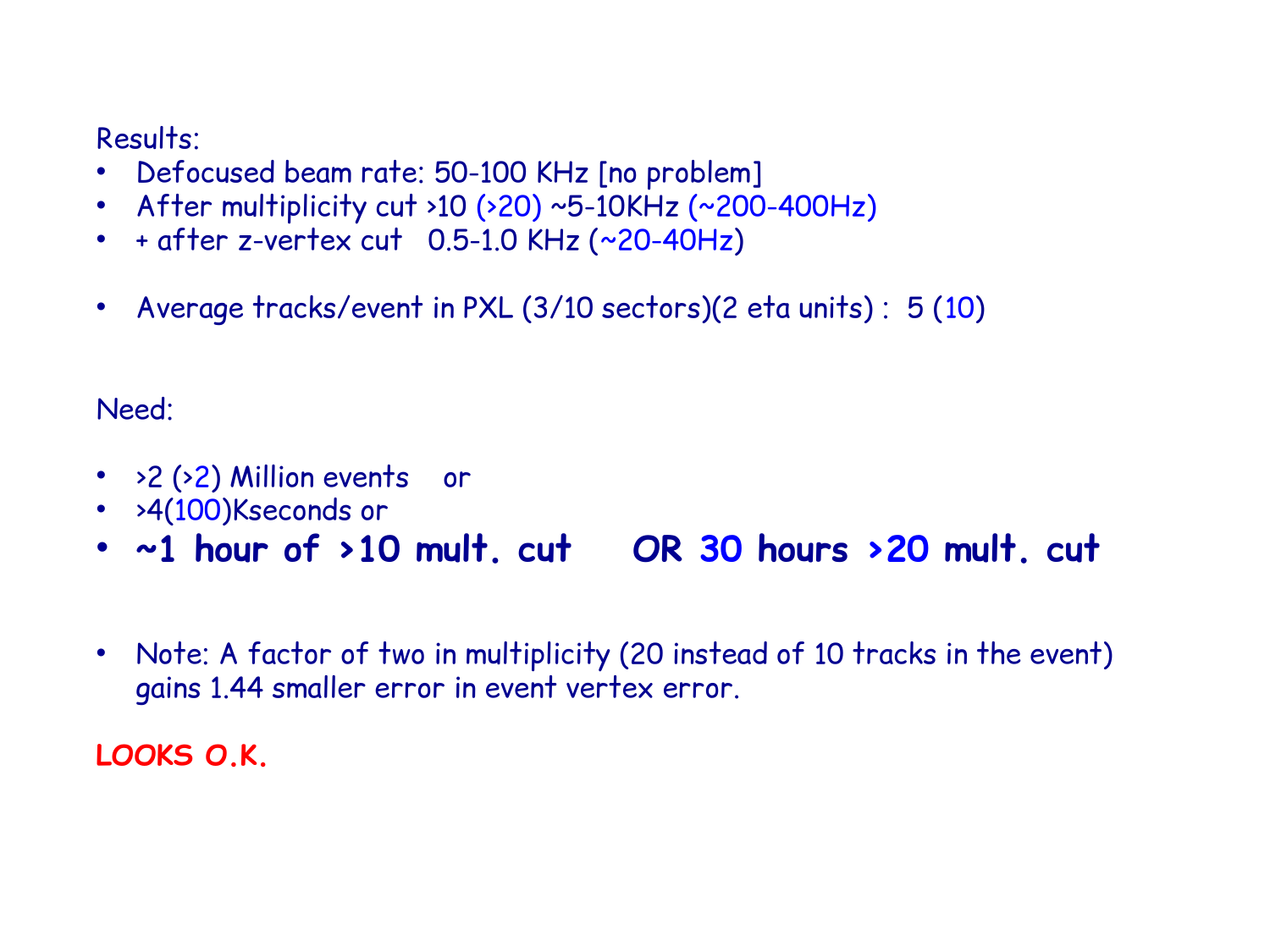

Results:
Defocused beam rate: 50-100 KHz [no problem]
After multiplicity cut >10 (>20) ~5-10KHz (~200-400Hz)
+ after z-vertex cut   0.5-1.0 KHz (~20-40Hz)

Average tracks/event in PXL (3/10 sectors)(2 eta units) :  5 (10)

Need:

>2 (>2) Million events    or
>4(100)Kseconds or
~1 hour of >10 mult. cut    OR 30 hours >20 mult. cut

Note: A factor of two in multiplicity (20 instead of 10 tracks in the event) gains 1.44 smaller error in event vertex error.

LOOKS O.K.